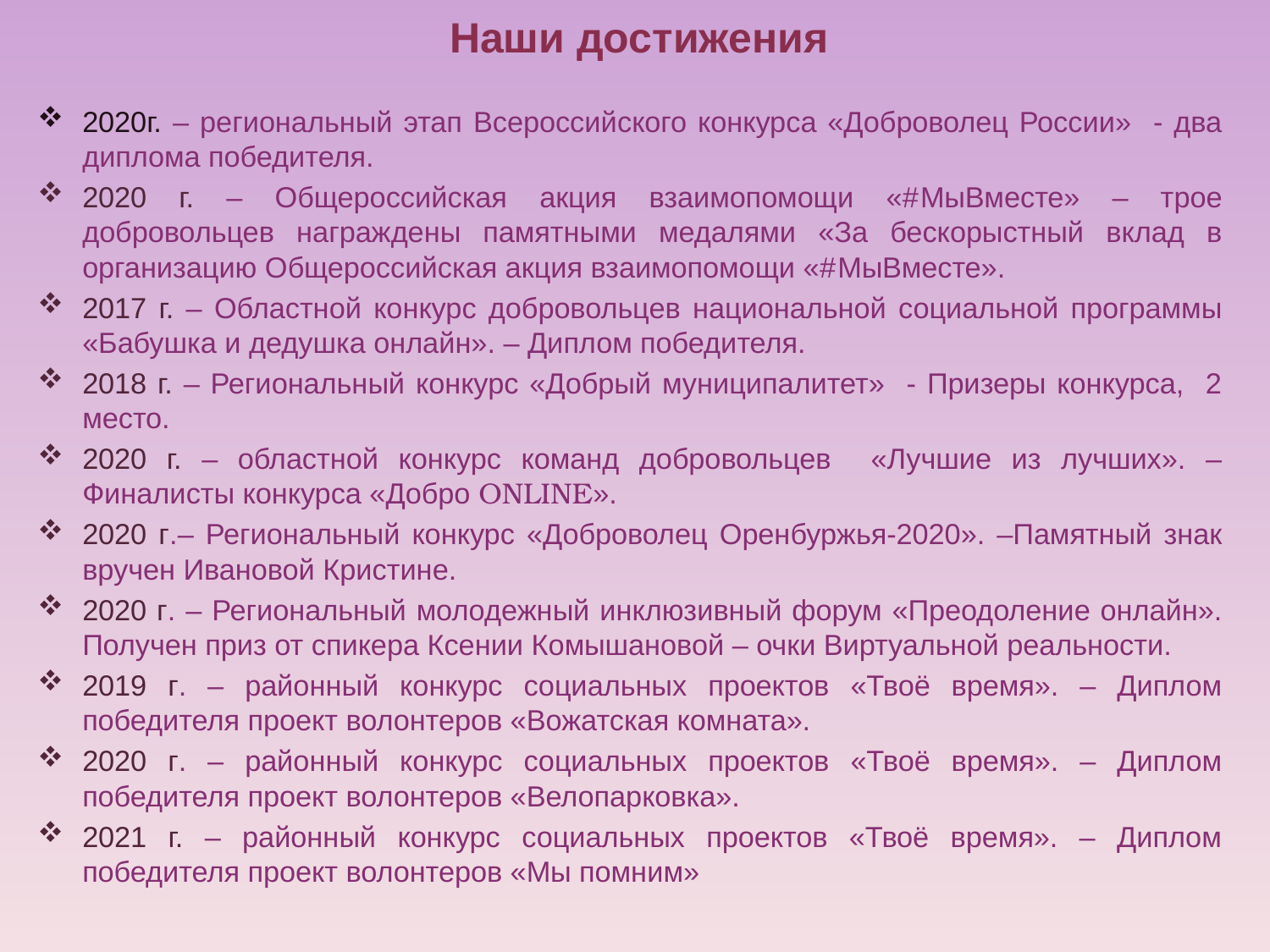

# Наши достижения

2020г. – региональный этап Всероссийского конкурса «Доброволец России»  - два диплома победителя.
2020 г. – Общероссийская акция взаимопомощи «#МыВместе» – трое добровольцев награждены памятными медалями «За бескорыстный вклад в организацию Общероссийская акция взаимопомощи «#МыВместе».
2017 г. – Областной конкурс добровольцев национальной социальной программы «Бабушка и дедушка онлайн». – Диплом победителя.
2018 г. – Региональный конкурс «Добрый муниципалитет»  - Призеры конкурса,  2 место.
2020 г. – областной конкурс команд добровольцев  «Лучшие из лучших». – Финалисты конкурса «Добро ONLINE».
2020 г.– Региональный конкурс «Доброволец Оренбуржья-2020». –Памятный знак вручен Ивановой Кристине.
2020 г. – Региональный молодежный инклюзивный форум «Преодоление онлайн». Получен приз от спикера Ксении Комышановой – очки Виртуальной реальности.
2019 г. – районный конкурс социальных проектов «Твоё время». – Диплом победителя проект волонтеров «Вожатская комната».
2020 г. – районный конкурс социальных проектов «Твоё время». – Диплом победителя проект волонтеров «Велопарковка».
2021 г. – районный конкурс социальных проектов «Твоё время». – Диплом победителя проект волонтеров «Мы помним»